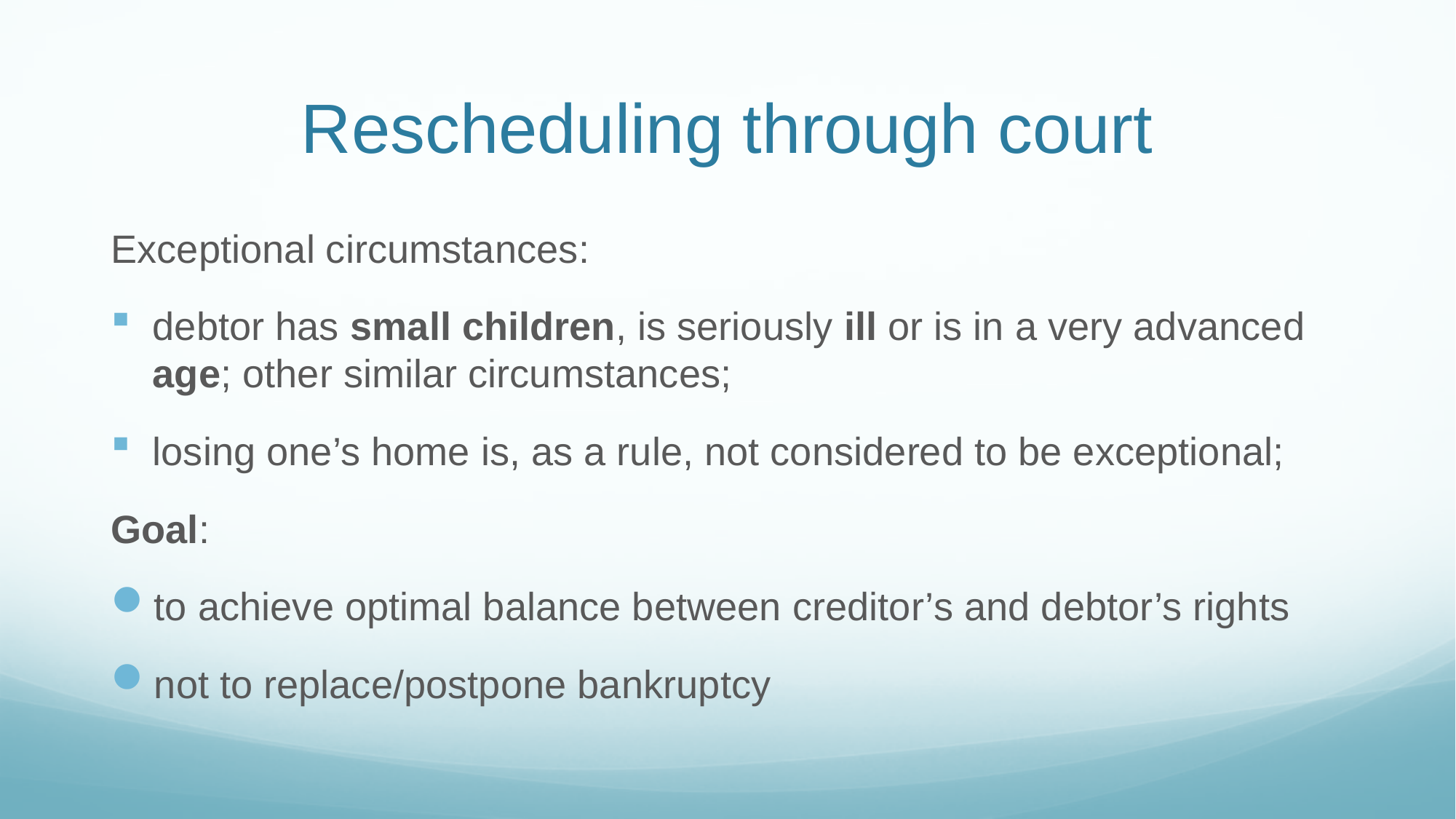

# Rescheduling through court
Exceptional circumstances:
debtor has small children, is seriously ill or is in a very advanced age; other similar circumstances;
losing one’s home is, as a rule, not considered to be exceptional;
Goal:
to achieve optimal balance between creditor’s and debtor’s rights
not to replace/postpone bankruptcy